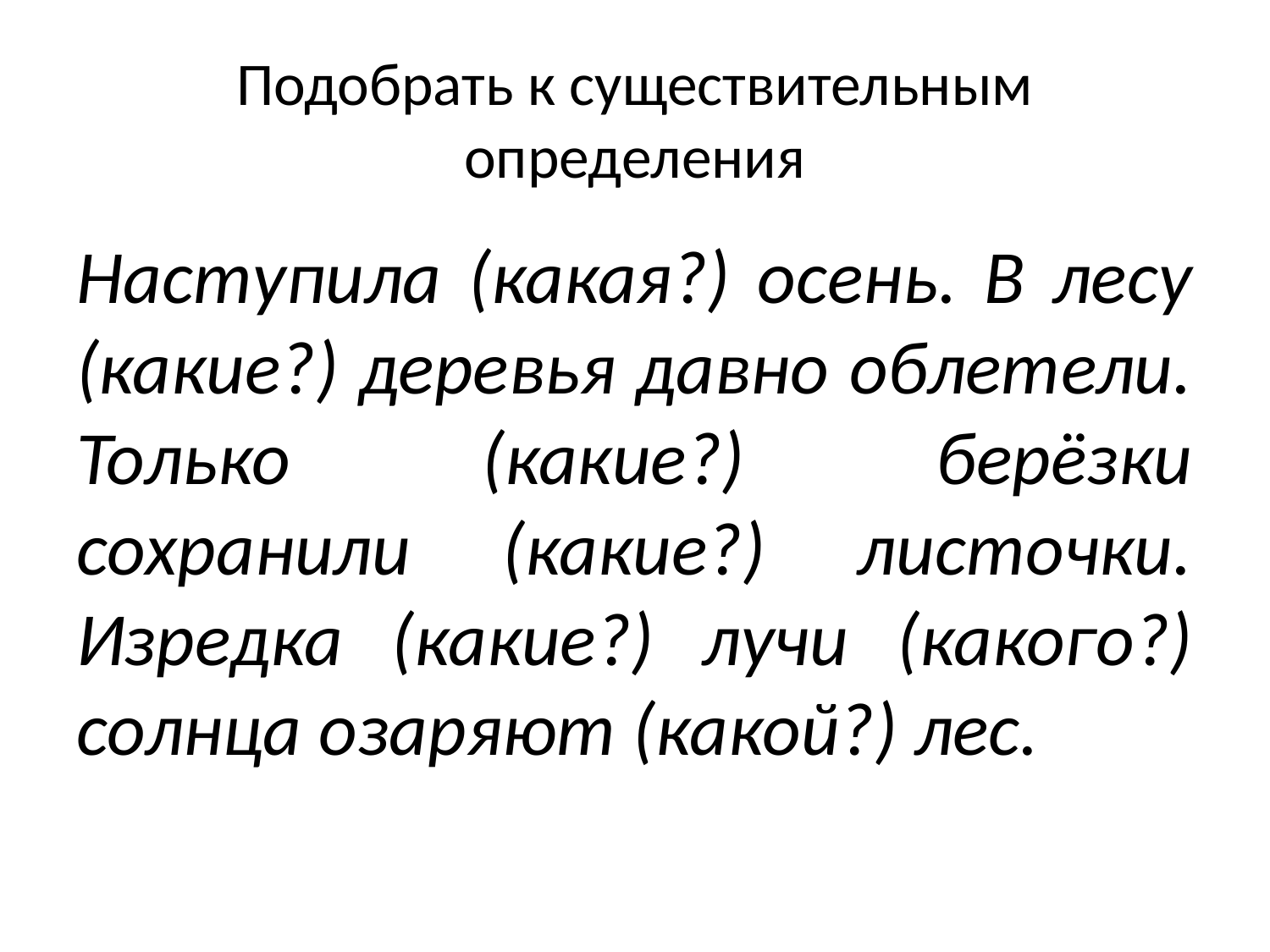

# Подобрать к существительным определения
Наступила (какая?) осень. В лесу (какие?) деревья давно облетели. Только (какие?) берёзки сохранили (какие?) листочки. Изредка (какие?) лучи (какого?) солнца озаряют (какой?) лес.